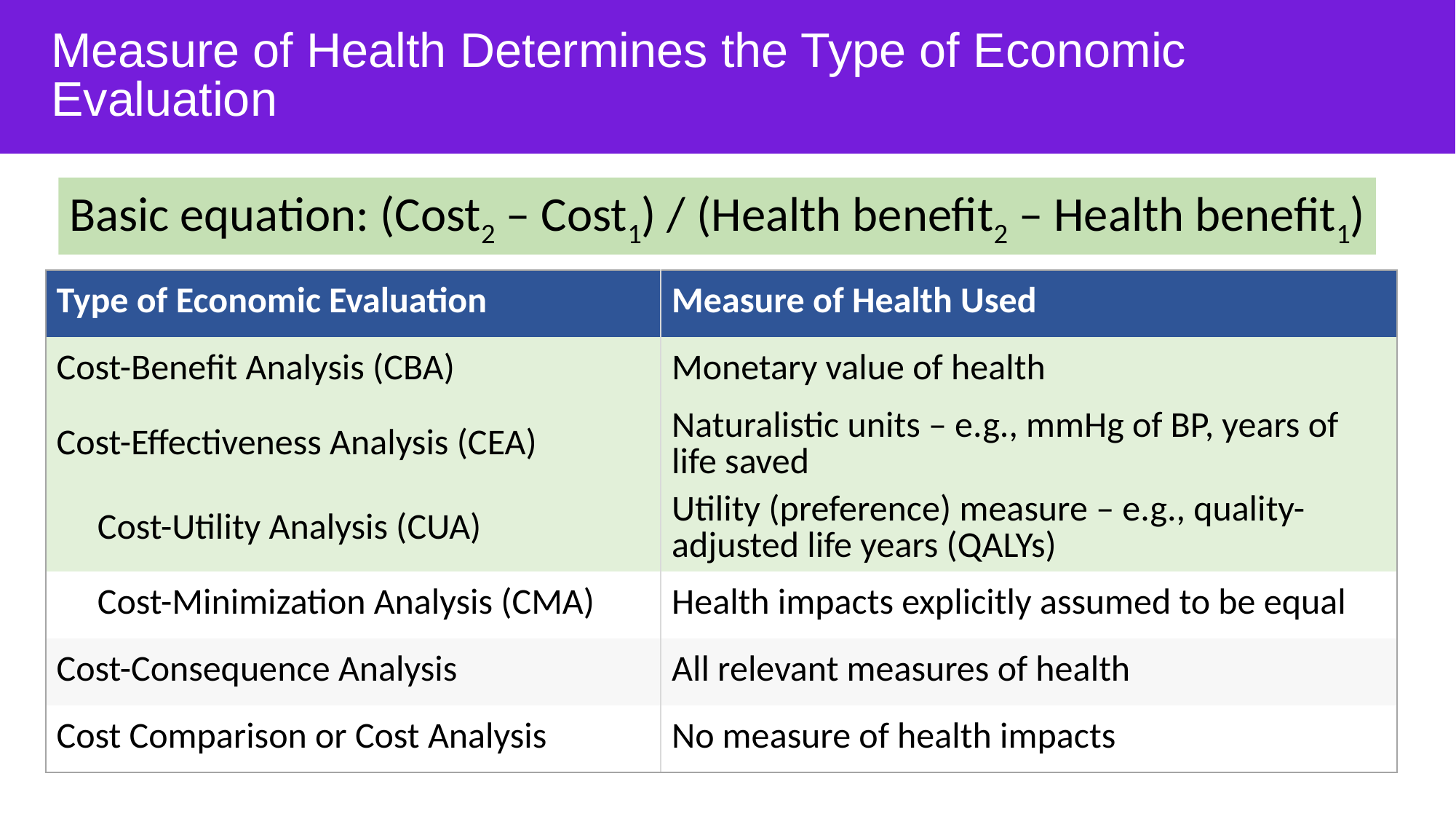

# Measure of Health Determines the Type of Economic Evaluation
Basic equation: (Cost2 – Cost1) / (Health benefit2 – Health benefit1)
| Type of Economic Evaluation | Measure of Health Used |
| --- | --- |
| Cost-Benefit Analysis (CBA) | Monetary value of health |
| Cost-Effectiveness Analysis (CEA) | Naturalistic units – e.g., mmHg of BP, years of life saved |
| Cost-Utility Analysis (CUA) | Utility (preference) measure – e.g., quality-adjusted life years (QALYs) |
| Cost-Minimization Analysis (CMA) | Health impacts explicitly assumed to be equal |
| Cost-Consequence Analysis | All relevant measures of health |
| Cost Comparison or Cost Analysis | No measure of health impacts |